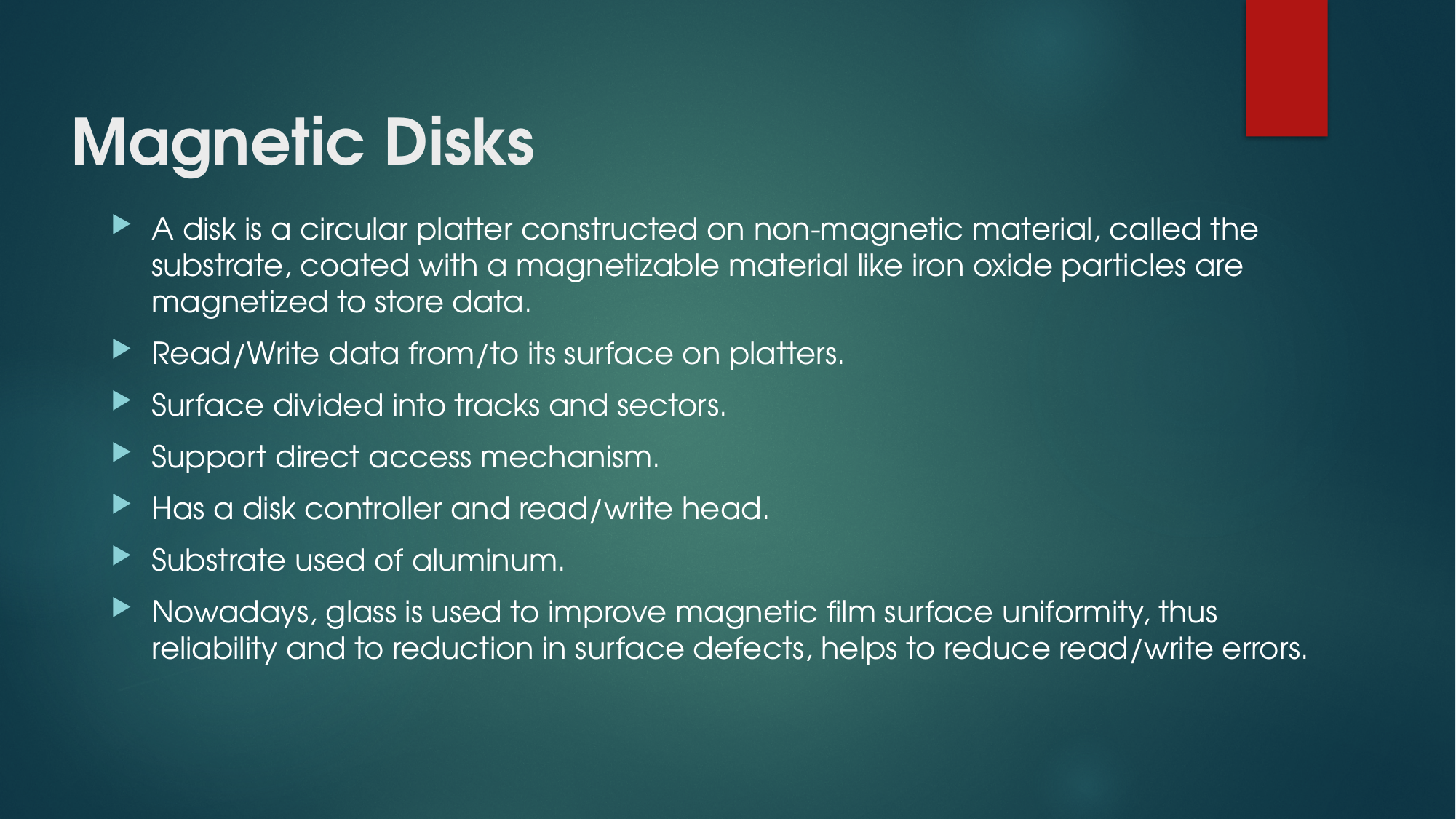

# Magnetic Disks
A disk is a circular platter constructed on non-magnetic material, called the substrate, coated with a magnetizable material like iron oxide particles are magnetized to store data.
Read/Write data from/to its surface on platters.
Surface divided into tracks and sectors.
Support direct access mechanism.
Has a disk controller and read/write head.
Substrate used of aluminum.
Nowadays, glass is used to improve magnetic film surface uniformity, thus reliability and to reduction in surface defects, helps to reduce read/write errors.